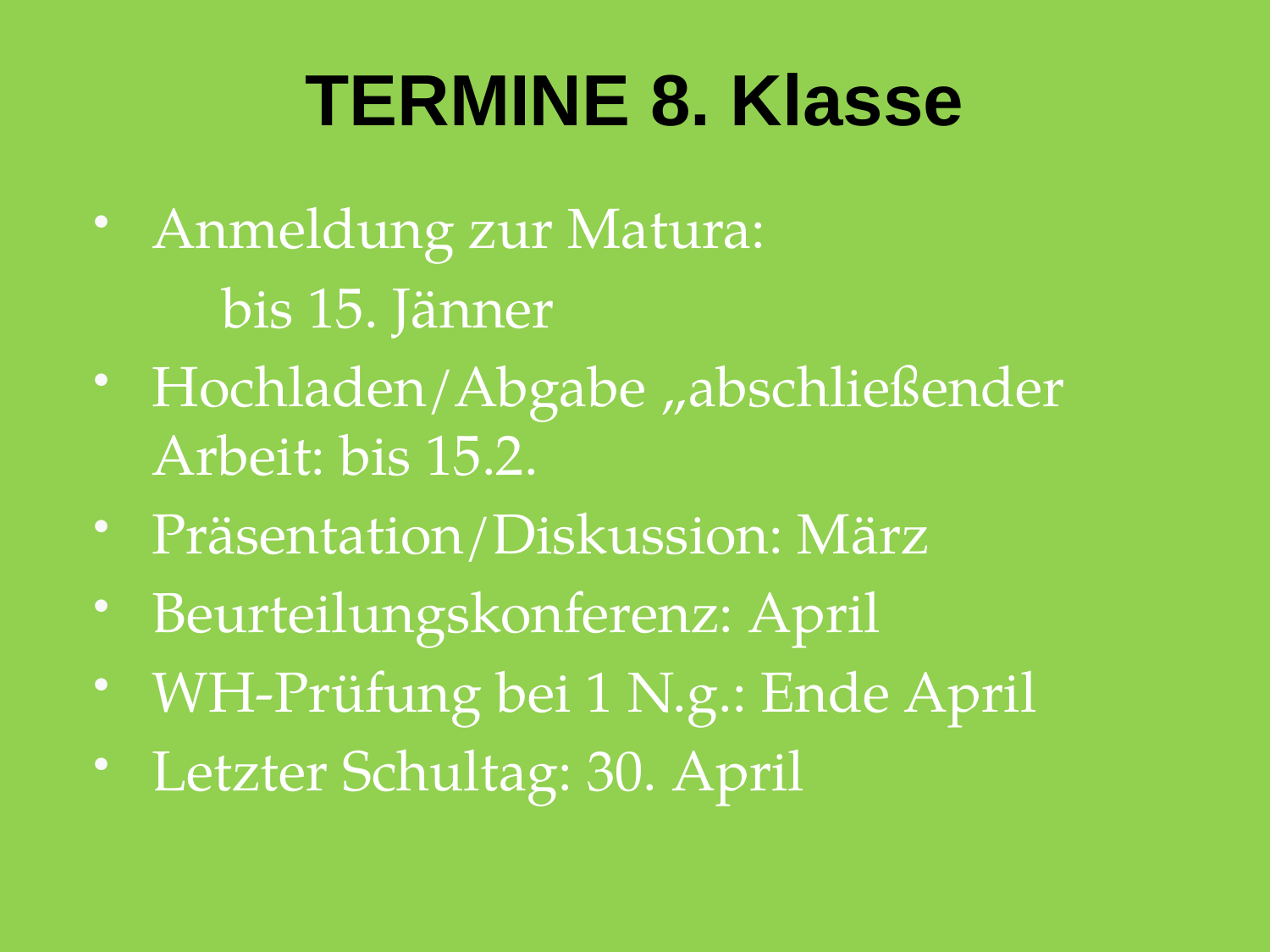

# TERMINE 8. Klasse
Anmeldung zur Matura:
	bis 15. Jänner
Hochladen/Abgabe „abschließender Arbeit: bis 15.2.
Präsentation/Diskussion: März
Beurteilungskonferenz: April
WH-Prüfung bei 1 N.g.: Ende April
Letzter Schultag: 30. April